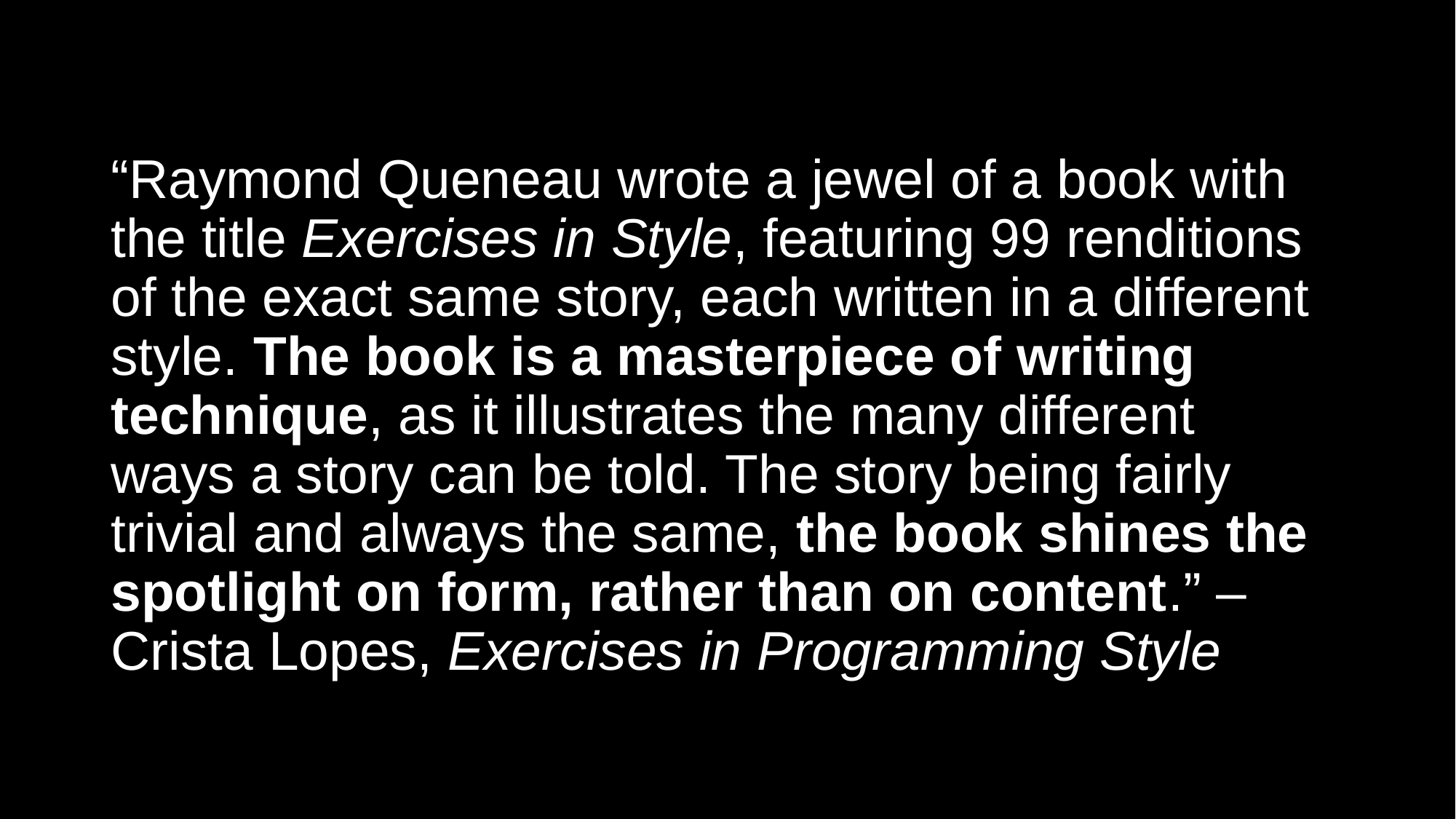

# “Raymond Queneau wrote a jewel of a book with the title Exercises in Style, featuring 99 renditions of the exact same story, each written in a different style. The book is a masterpiece of writing technique, as it illustrates the many different ways a story can be told. The story being fairly trivial and always the same, the book shines the spotlight on form, rather than on content.” – Crista Lopes, Exercises in Programming Style